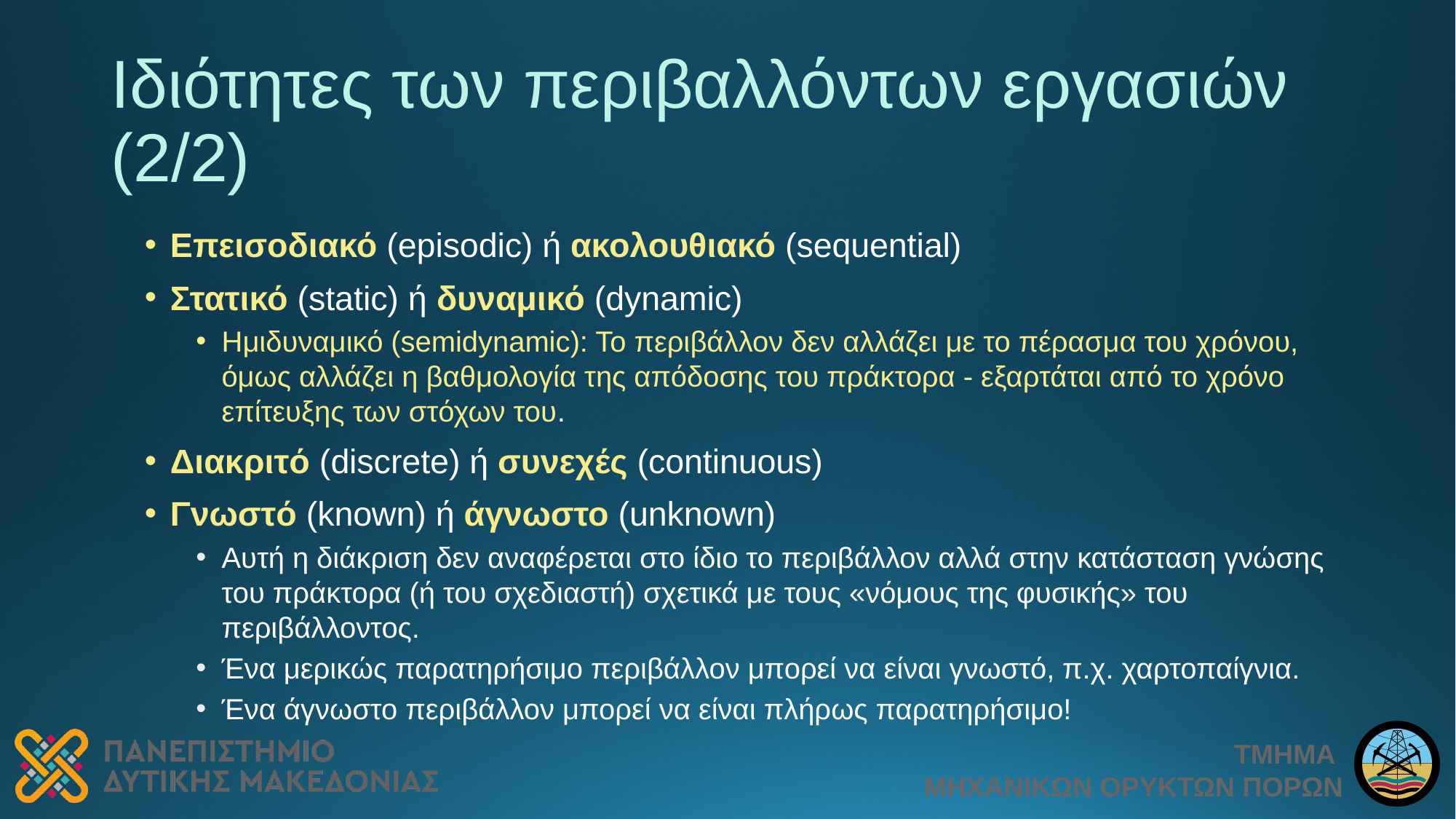

# Ιδιότητες των περιβαλλόντων εργασιών (2/2)
Επεισοδιακό (episodic) ή ακολουθιακό (sequential)
Στατικό (static) ή δυναμικό (dynamic)
Ημιδυναμικό (semidynamic): Το περιβάλλον δεν αλλάζει με το πέρασμα του χρόνου, όμως αλλάζει η βαθμολογία της απόδοσης του πράκτορα - εξαρτάται από το χρόνο επίτευξης των στόχων του.
Διακριτό (discrete) ή συνεχές (continuous)
Γνωστό (known) ή άγνωστο (unknown)
Αυτή η διάκριση δεν αναφέρεται στο ίδιο το περιβάλλον αλλά στην κατάσταση γνώσης του πράκτορα (ή του σχεδιαστή) σχετικά με τους «νόμους της φυσικής» του περιβάλλοντος.
Ένα μερικώς παρατηρήσιμο περιβάλλον μπορεί να είναι γνωστό, π.χ. χαρτοπαίγνια.
Ένα άγνωστο περιβάλλον μπορεί να είναι πλήρως παρατηρήσιμο!